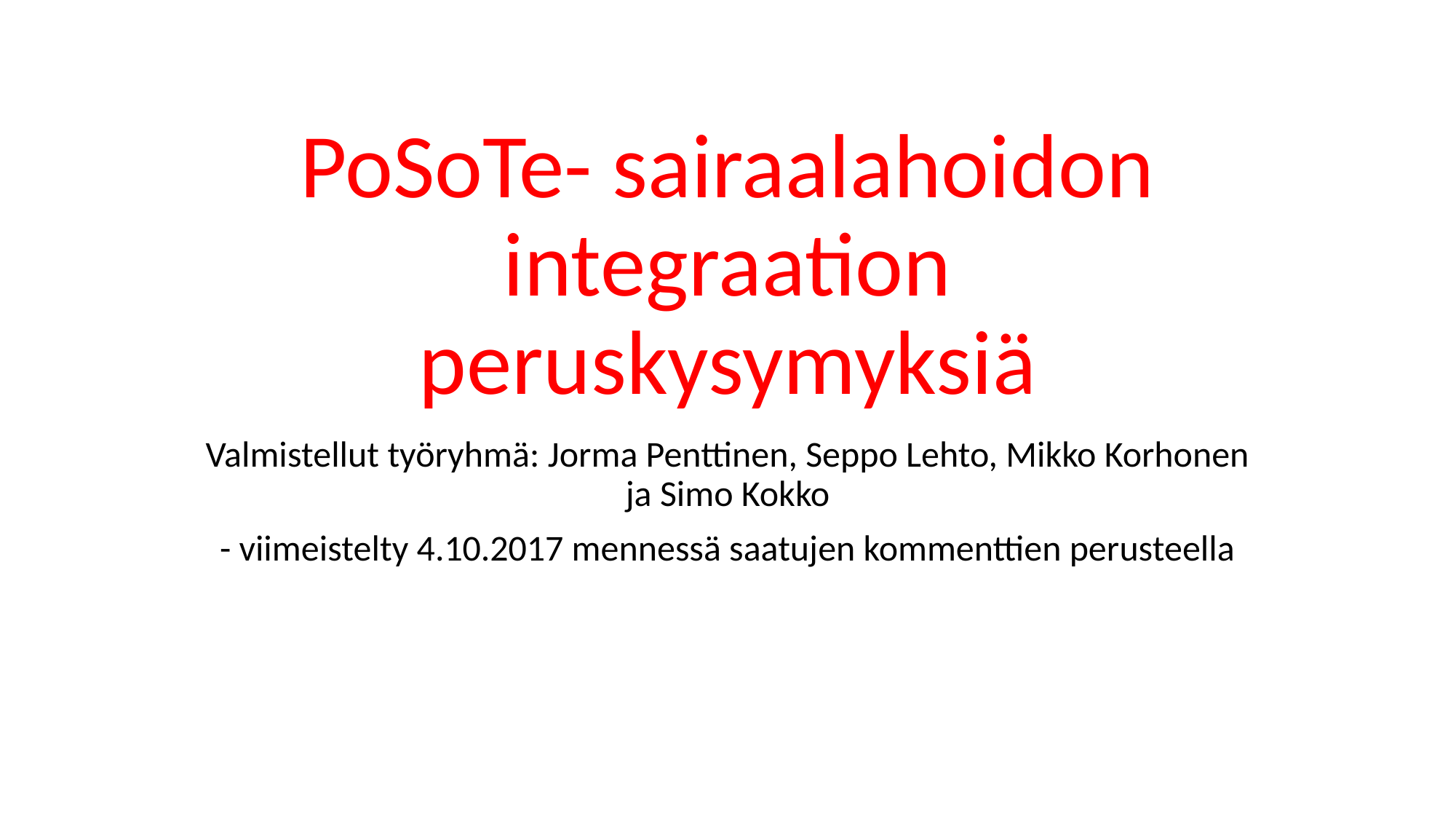

# PoSoTe- sairaalahoidon integraation peruskysymyksiä
Valmistellut työryhmä: Jorma Penttinen, Seppo Lehto, Mikko Korhonen ja Simo Kokko
- viimeistelty 4.10.2017 mennessä saatujen kommenttien perusteella